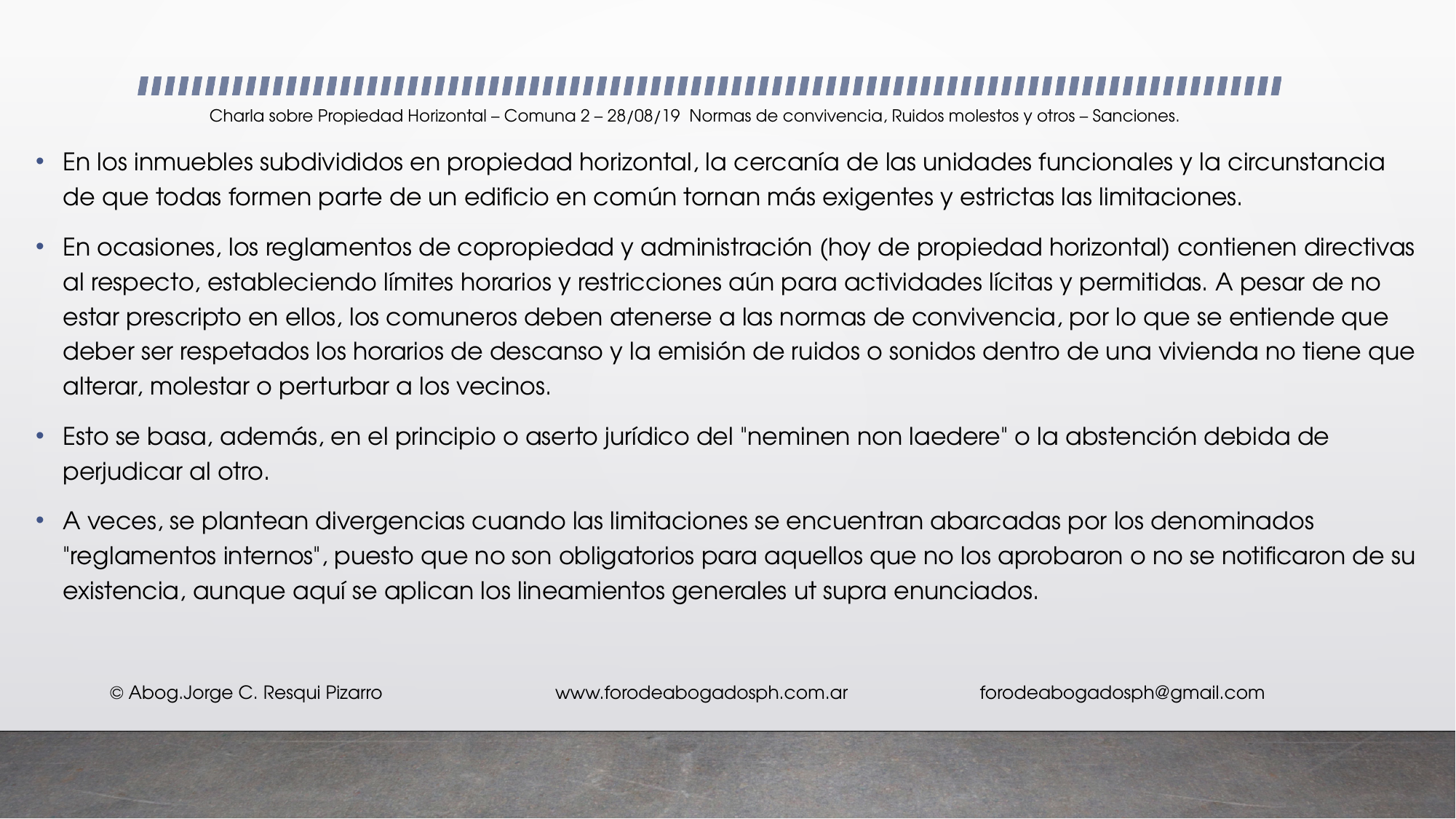

# Charla sobre Propiedad Horizontal – Comuna 2 – 28/08/19  Normas de convivencia, Ruidos molestos y otros – Sanciones.
En los inmuebles subdivididos en propiedad horizontal, la cercanía de las unidades funcionales y la circunstancia de que todas formen parte de un edificio en común tornan más exigentes y estrictas las limitaciones.
En ocasiones, los reglamentos de copropiedad y administración (hoy de propiedad horizontal) contienen directivas al respecto, estableciendo límites horarios y restricciones aún para actividades lícitas y permitidas. A pesar de no estar prescripto en ellos, los comuneros deben atenerse a las normas de convivencia, por lo que se entiende que deber ser respetados los horarios de descanso y la emisión de ruidos o sonidos dentro de una vivienda no tiene que alterar, molestar o perturbar a los vecinos.
Esto se basa, además, en el principio o aserto jurídico del "neminen non laedere" o la abstención debida de perjudicar al otro.
A veces, se plantean divergencias cuando las limitaciones se encuentran abarcadas por los denominados "reglamentos internos", puesto que no son obligatorios para aquellos que no los aprobaron o no se notificaron de su existencia, aunque aquí se aplican los lineamientos generales ut supra enunciados.

           © Abog.Jorge C. Resqui Pizarro                                  www.forodeabogadosph.com.ar                          forodeabogadosph@gmail.com